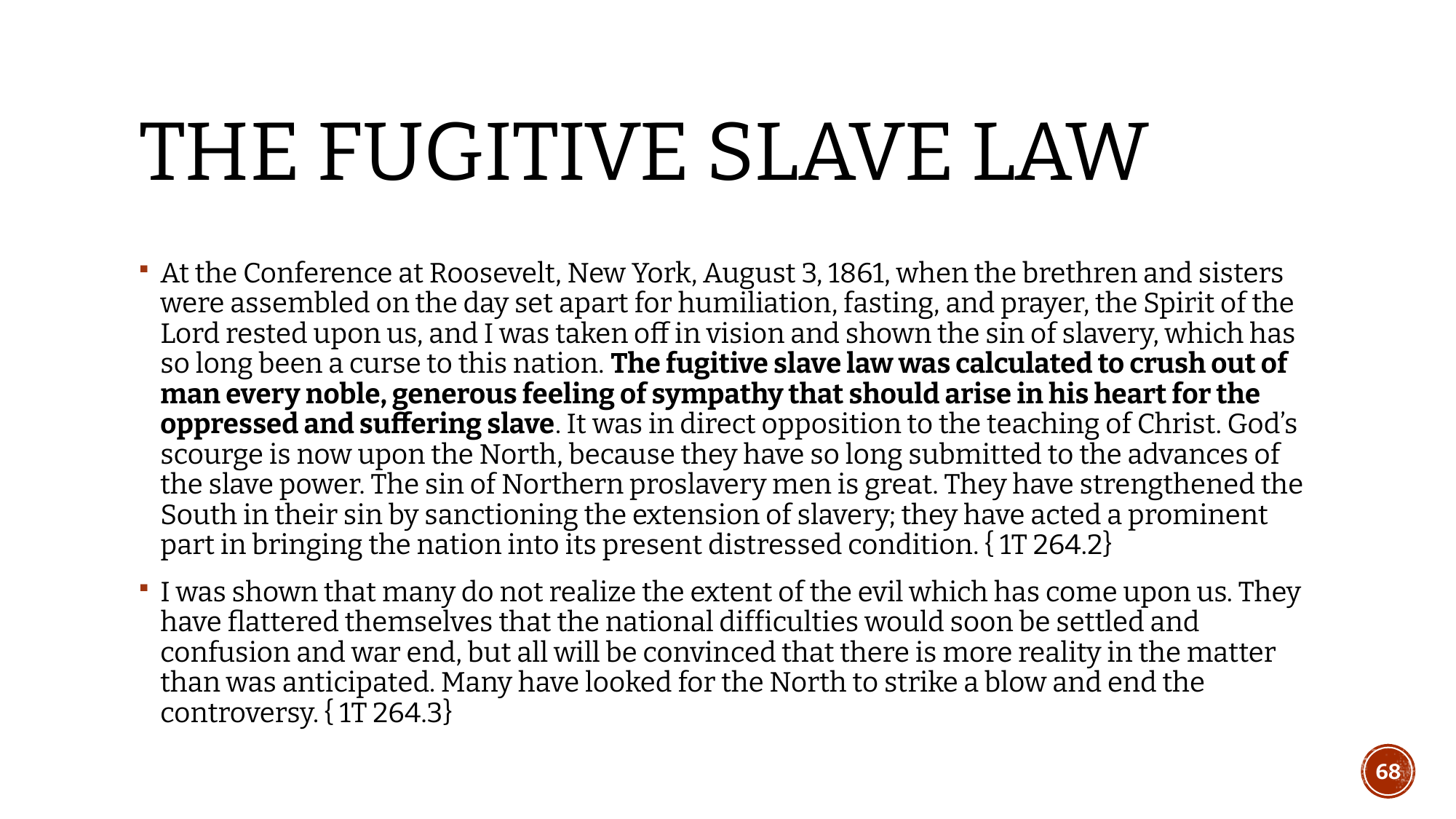

# The fugitive slave law
At the Conference at Roosevelt, New York, August 3, 1861, when the brethren and sisters were assembled on the day set apart for humiliation, fasting, and prayer, the Spirit of the Lord rested upon us, and I was taken off in vision and shown the sin of slavery, which has so long been a curse to this nation. The fugitive slave law was calculated to crush out of man every noble, generous feeling of sympathy that should arise in his heart for the oppressed and suffering slave. It was in direct opposition to the teaching of Christ. God’s scourge is now upon the North, because they have so long submitted to the advances of the slave power. The sin of Northern proslavery men is great. They have strengthened the South in their sin by sanctioning the extension of slavery; they have acted a prominent part in bringing the nation into its present distressed condition. { 1T 264.2}
I was shown that many do not realize the extent of the evil which has come upon us. They have flattered themselves that the national difficulties would soon be settled and confusion and war end, but all will be convinced that there is more reality in the matter than was anticipated. Many have looked for the North to strike a blow and end the controversy. { 1T 264.3}

68